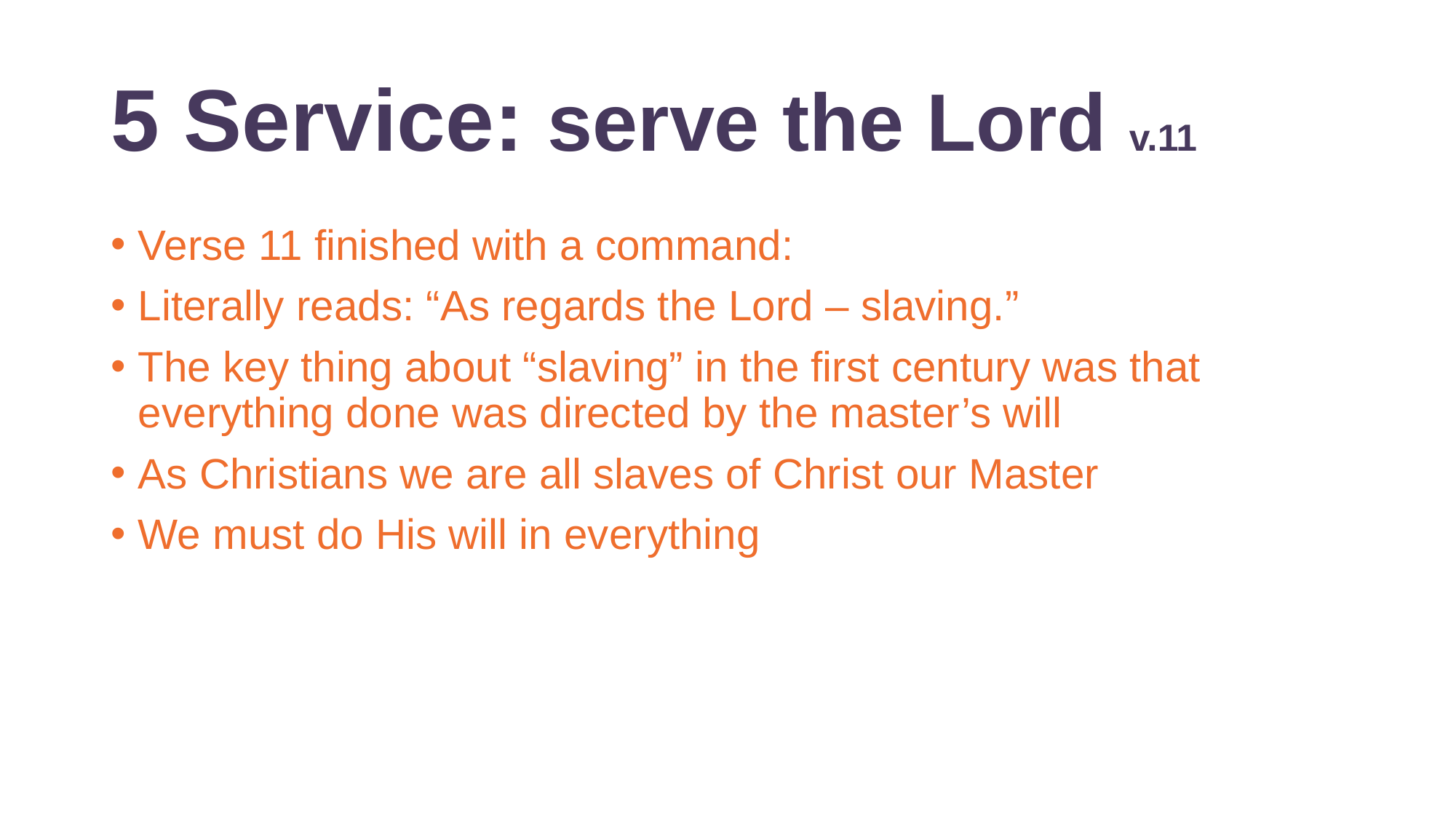

# 5 Service: serve the Lord v.11
Verse 11 finished with a command:
Literally reads: “As regards the Lord – slaving.”
The key thing about “slaving” in the first century was that everything done was directed by the master’s will
As Christians we are all slaves of Christ our Master
We must do His will in everything